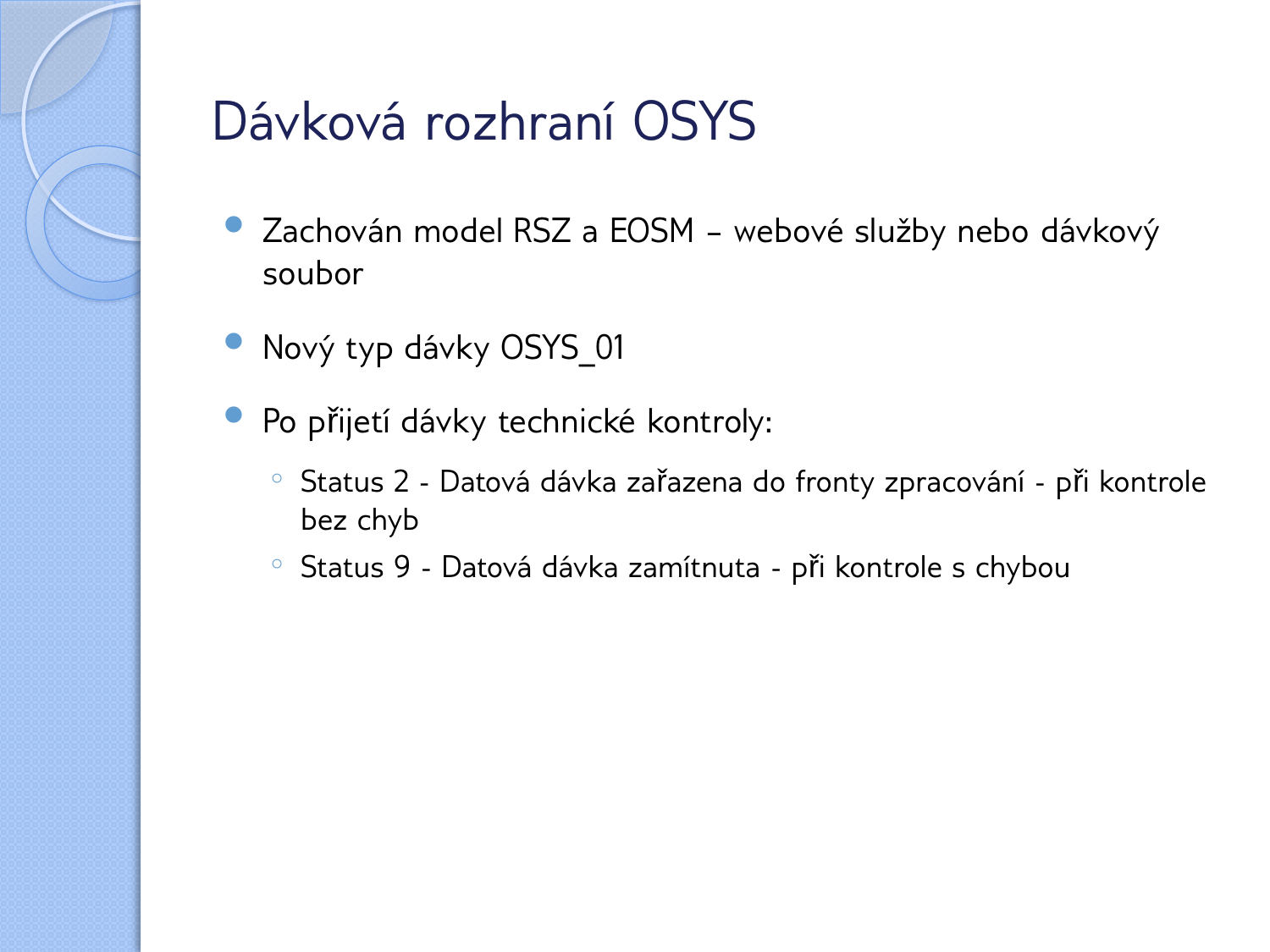

# Dávková rozhraní OSYS
Zachován model RSZ a EOSM – webové služby nebo dávkový soubor
Nový typ dávky OSYS_01
Po přijetí dávky technické kontroly:
Status 2 - Datová dávka zařazena do fronty zpracování - při kontrole bez chyb
Status 9 - Datová dávka zamítnuta - při kontrole s chybou